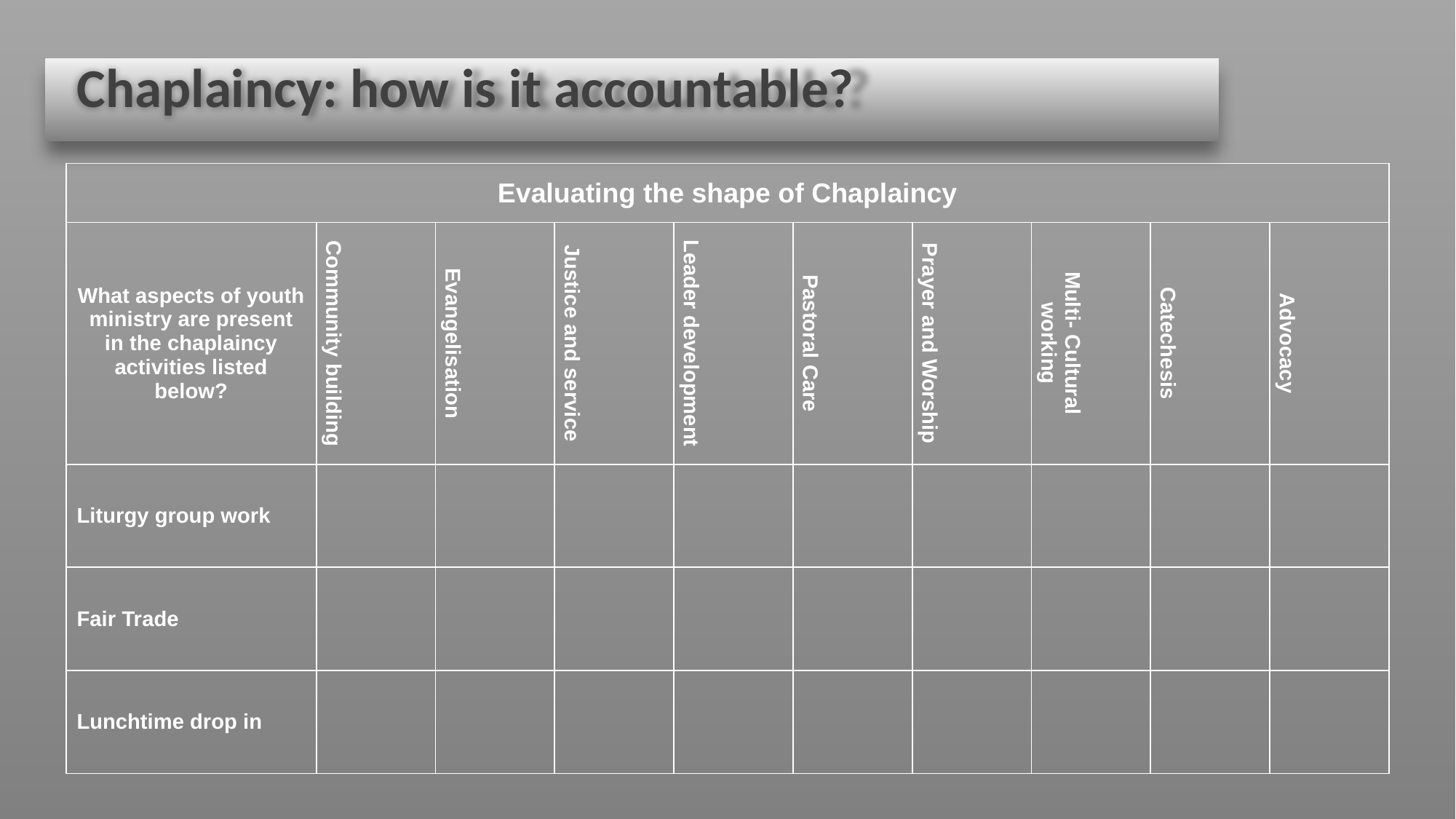

Chaplaincy: how is it accountable?

| Evaluating the shape of Chaplaincy |  |  |  |  |  |  |  |  |  |
| --- | --- | --- | --- | --- | --- | --- | --- | --- | --- |
| What aspects of youth ministry are present in the chaplaincy activities listed below? | Community building | Evangelisation | Justice and service | Leader development | Pastoral Care | Prayer and Worship | Multi- Cultural working | Catechesis | Advocacy |
| Liturgy group work |  |  |  |  |  |  |  |  |  |
| Fair Trade |  |  |  |  |  |  |  |  |  |
| Lunchtime drop in |  |  |  |  |  |  |  |  |  |